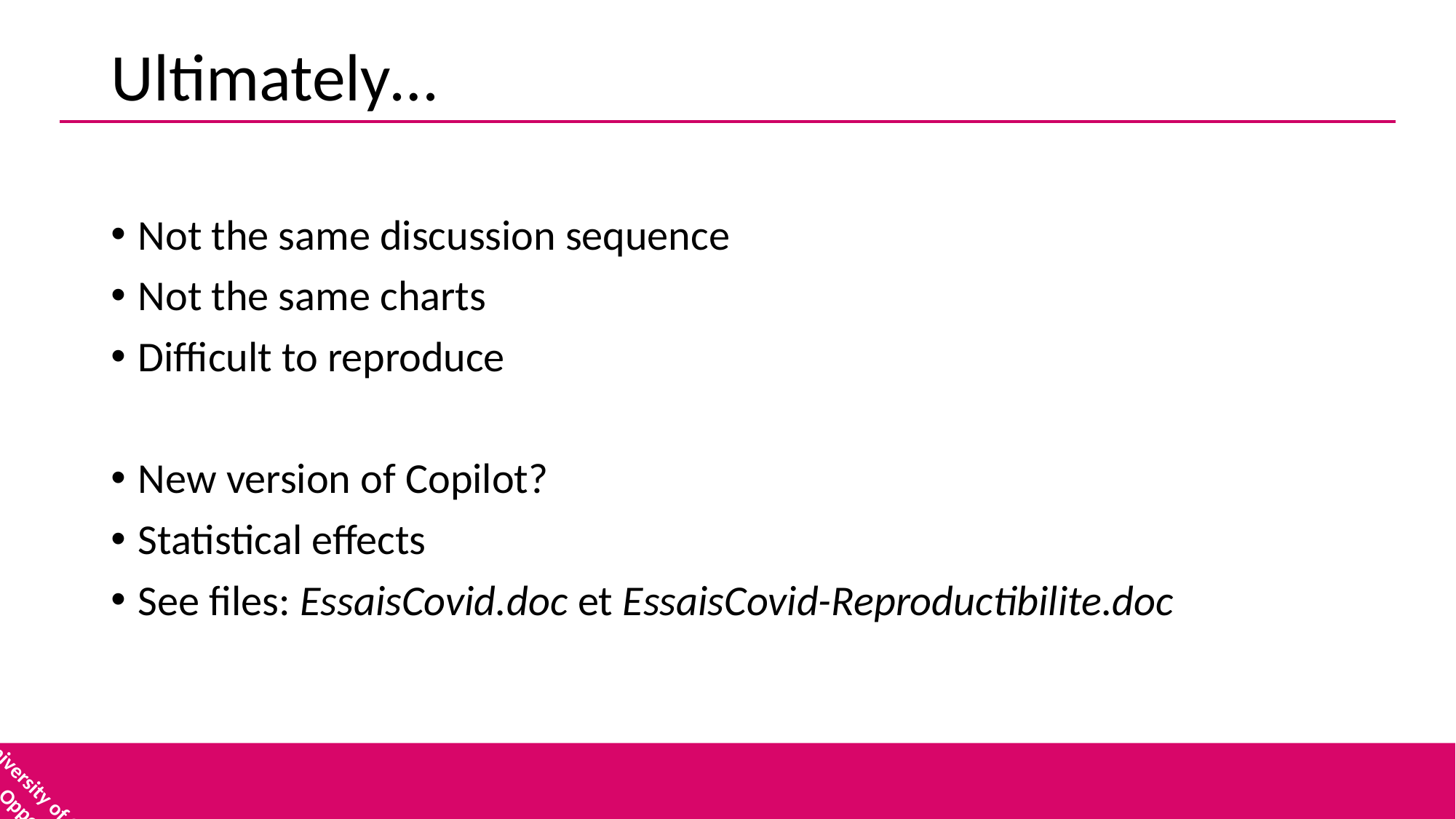

# Ultimately…
Not the same discussion sequence
Not the same charts
Difficult to reproduce

New version of Copilot?
Statistical effects
See files: EssaisCovid.doc et EssaisCovid-Reproductibilite.doc